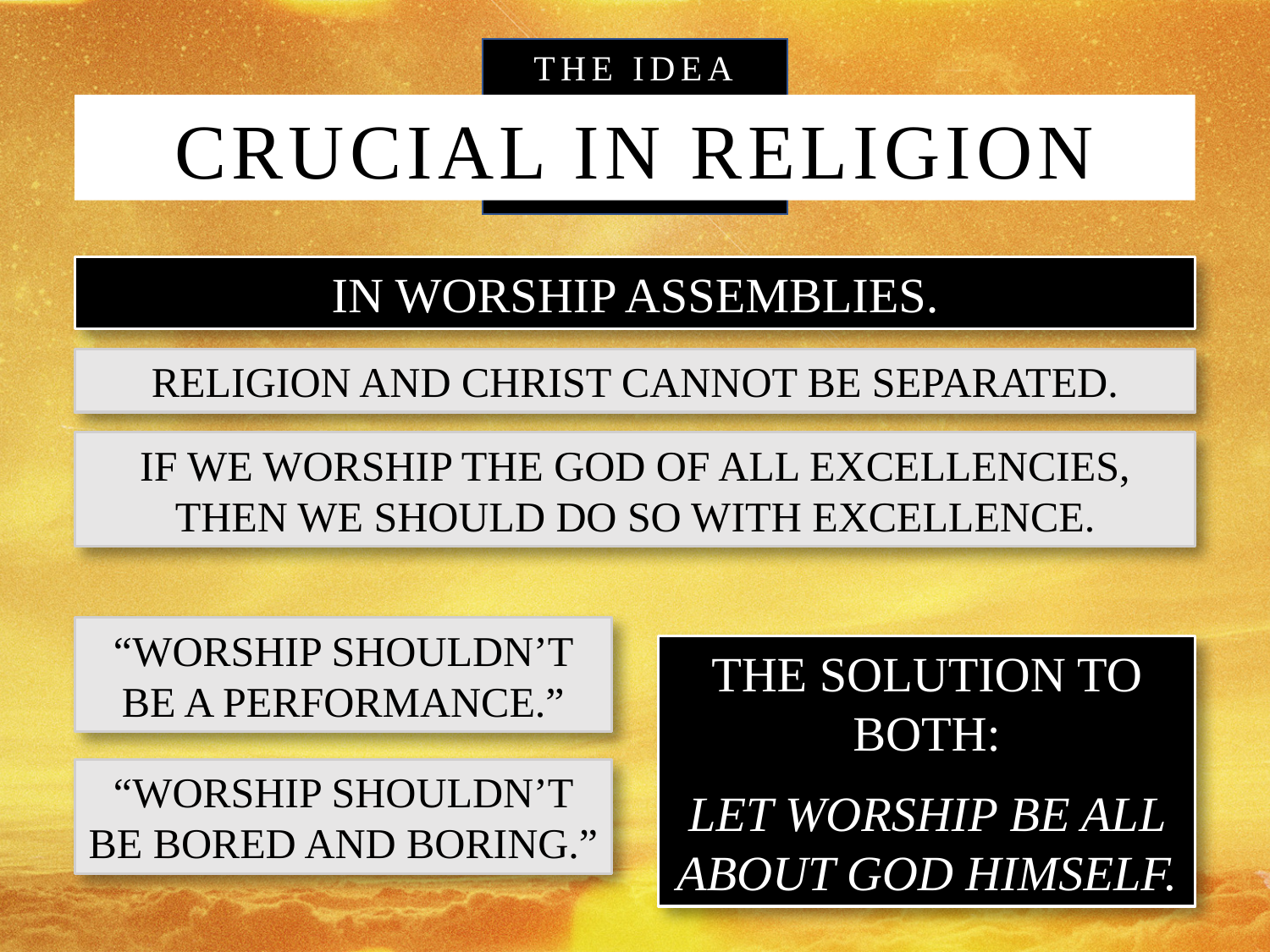

The Idea Is
Crucial In Religion
In worship assemblies.
Religion and Christ cannot be separated.
If we worship the God of all excellencies,
then we should do so with excellence.
“Worship shouldn’t be a performance.”
The solution to both:
Let worship be all about God Himself.
“Worship shouldn’t be bored and boring.”